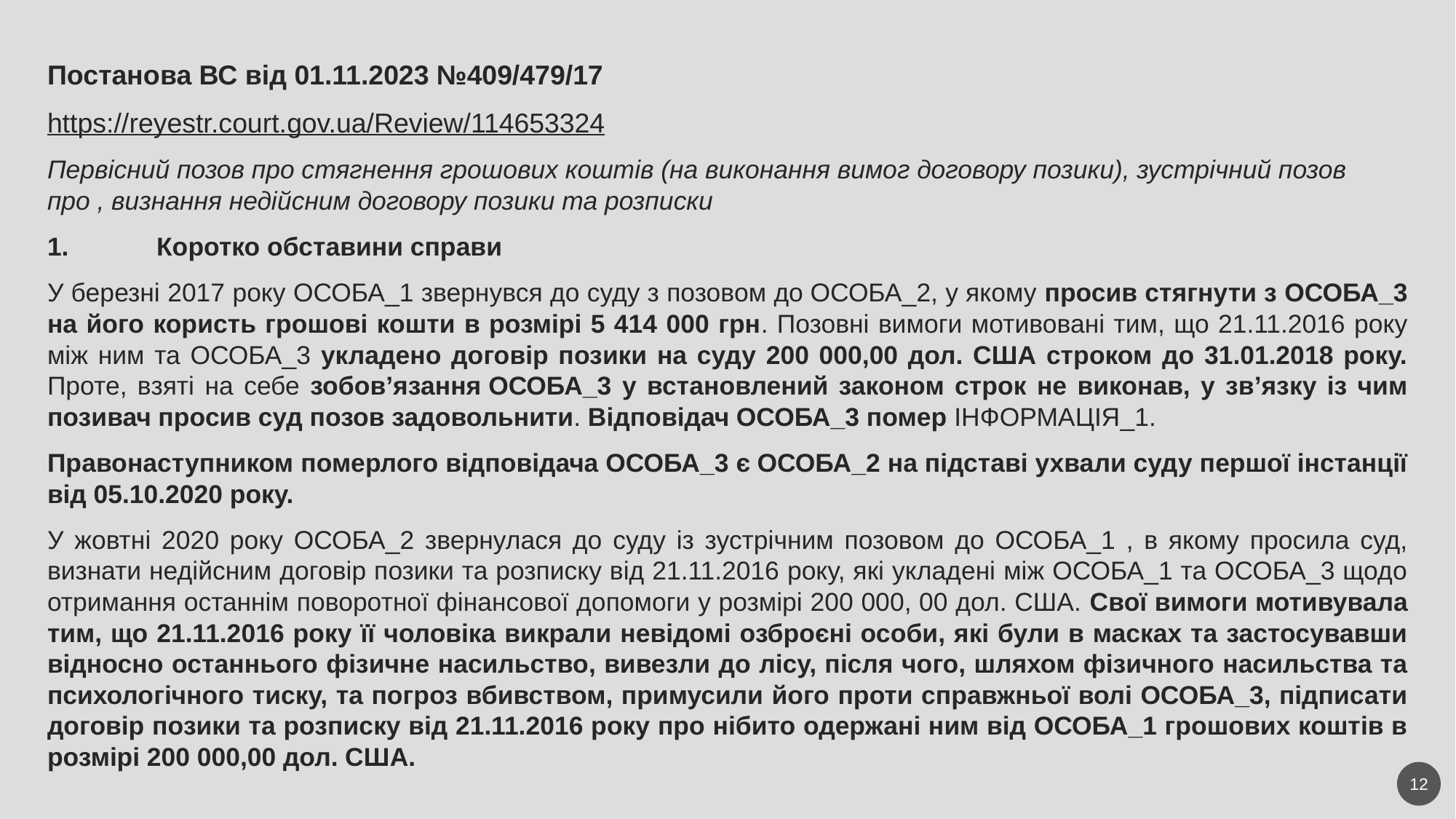

Постанова ВС від 01.11.2023 №409/479/17
https://reyestr.court.gov.ua/Review/114653324
Первісний позов про стягнення грошових коштів (на виконання вимог договору позики), зустрічний позов про , визнання недійсним договору позики та розписки
1.	Коротко обставини справи
У березні 2017 року ОСОБА_1 звернувся до суду з позовом до ОСОБА_2, у якому просив стягнути з ОСОБА_3 на його користь грошові кошти в розмірі 5 414 000 грн. Позовні вимоги мотивовані тим, що 21.11.2016 року між ним та ОСОБА_3 укладено договір позики на суду 200 000,00 дол. США строком до 31.01.2018 року. Проте, взяті на себе зобов’язання ОСОБА_3 у встановлений законом строк не виконав, у зв’язку із чим позивач просив суд позов задовольнити. Відповідач ОСОБА_3 помер ІНФОРМАЦІЯ_1.
Правонаступником померлого відповідача ОСОБА_3 є ОСОБА_2 на підставі ухвали суду першої інстанції від 05.10.2020 року.
У жовтні 2020 року ОСОБА_2 звернулася до суду із зустрічним позовом до ОСОБА_1 , в якому просила суд, визнати недійсним договір позики та розписку від 21.11.2016 року, які укладені між ОСОБА_1 та ОСОБА_3 щодо отримання останнім поворотної фінансової допомоги у розмірі 200 000, 00 дол. США. Свої вимоги мотивувала тим, що 21.11.2016 року її чоловіка викрали невідомі озброєні особи, які були в масках та застосувавши відносно останнього фізичне насильство, вивезли до лісу, після чого, шляхом фізичного насильства та психологічного тиску, та погроз вбивством, примусили його проти справжньої волі ОСОБА_3, підписати договір позики та розписку від 21.11.2016 року про нібито одержані ним від ОСОБА_1 грошових коштів в розмірі 200 000,00 дол. США.
12